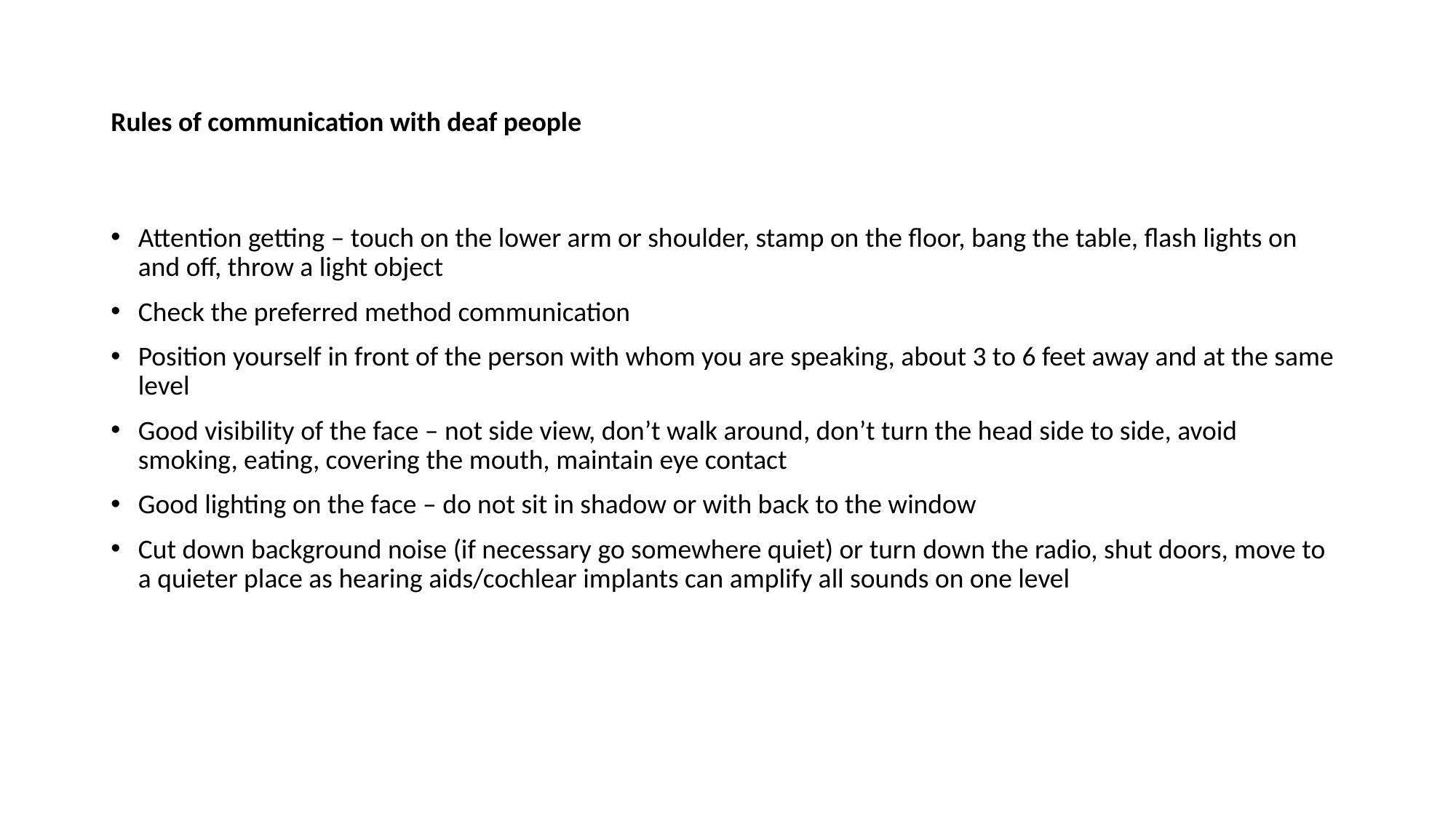

# Rules of communication with deaf people
Attention getting – touch on the lower arm or shoulder, stamp on the floor, bang the table, flash lights on and off, throw a light object
Check the preferred method communication
Position yourself in front of the person with whom you are speaking, about 3 to 6 feet away and at the same level
Good visibility of the face – not side view, don’t walk around, don’t turn the head side to side, avoid smoking, eating, covering the mouth, maintain eye contact
Good lighting on the face – do not sit in shadow or with back to the window
Cut down background noise (if necessary go somewhere quiet) or turn down the radio, shut doors, move to a quieter place as hearing aids/cochlear implants can amplify all sounds on one level